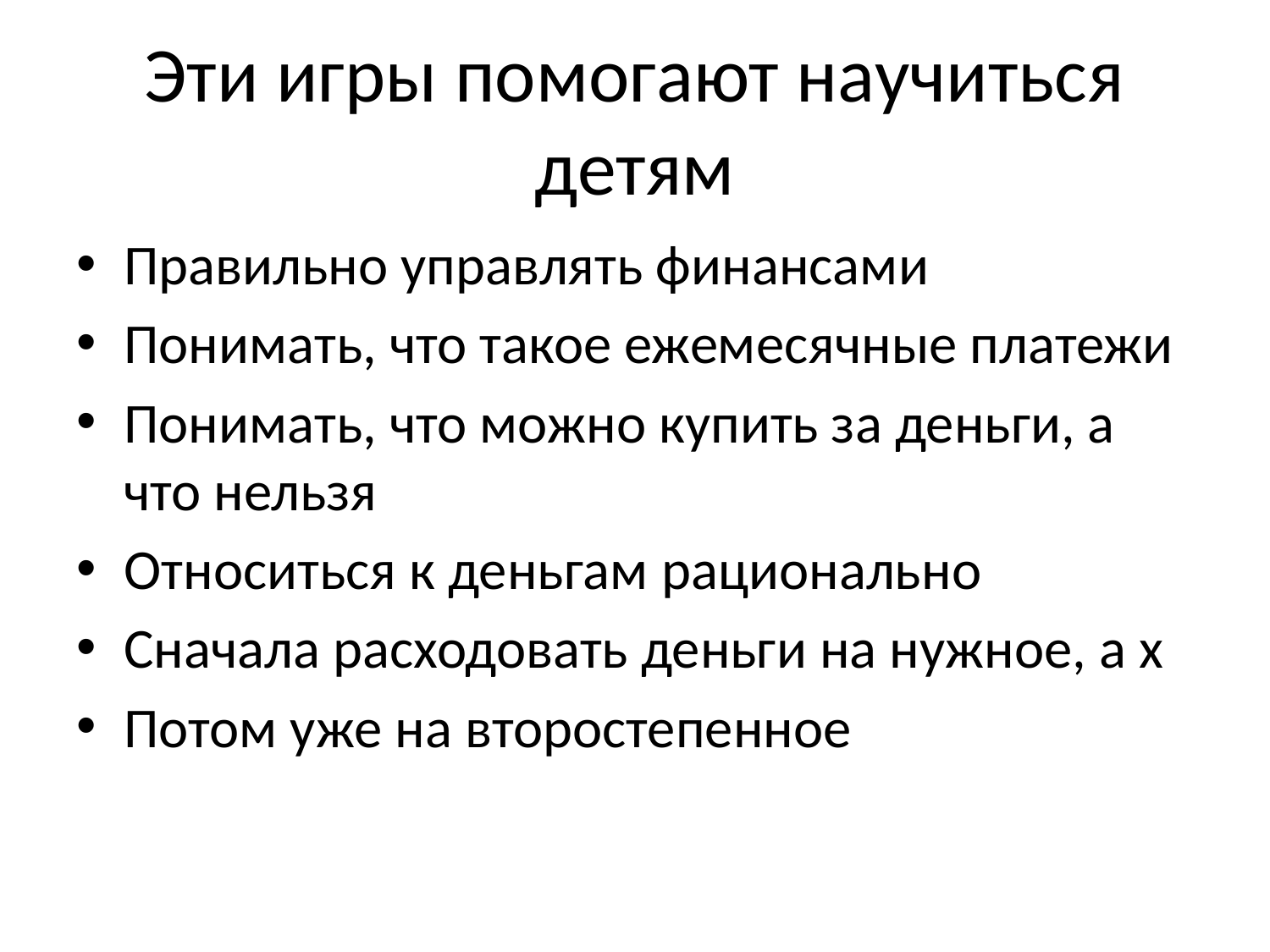

# Эти игры помогают научиться детям
Правильно управлять финансами
Понимать, что такое ежемесячные платежи
Понимать, что можно купить за деньги, а что нельзя
Относиться к деньгам рационально
Сначала расходовать деньги на нужное, а х
Потом уже на второстепенное